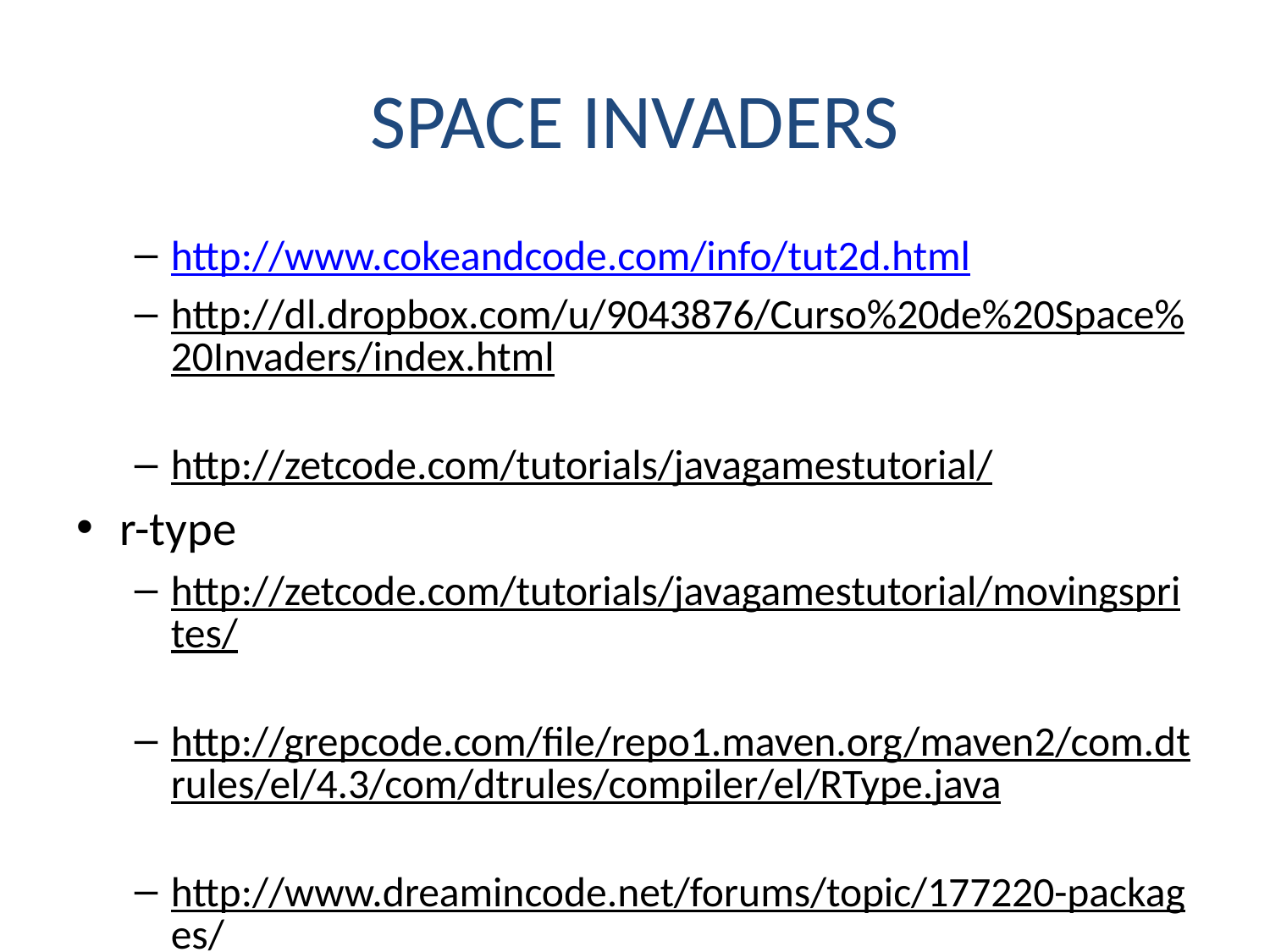

# SPACE INVADERS
http://www.cokeandcode.com/info/tut2d.html
http://dl.dropbox.com/u/9043876/Curso%20de%20Space%20Invaders/index.html
http://zetcode.com/tutorials/javagamestutorial/
r-type
http://zetcode.com/tutorials/javagamestutorial/movingsprites/
http://grepcode.com/file/repo1.maven.org/maven2/com.dtrules/el/4.3/com/dtrules/compiler/el/RType.java
http://www.dreamincode.net/forums/topic/177220-packages/